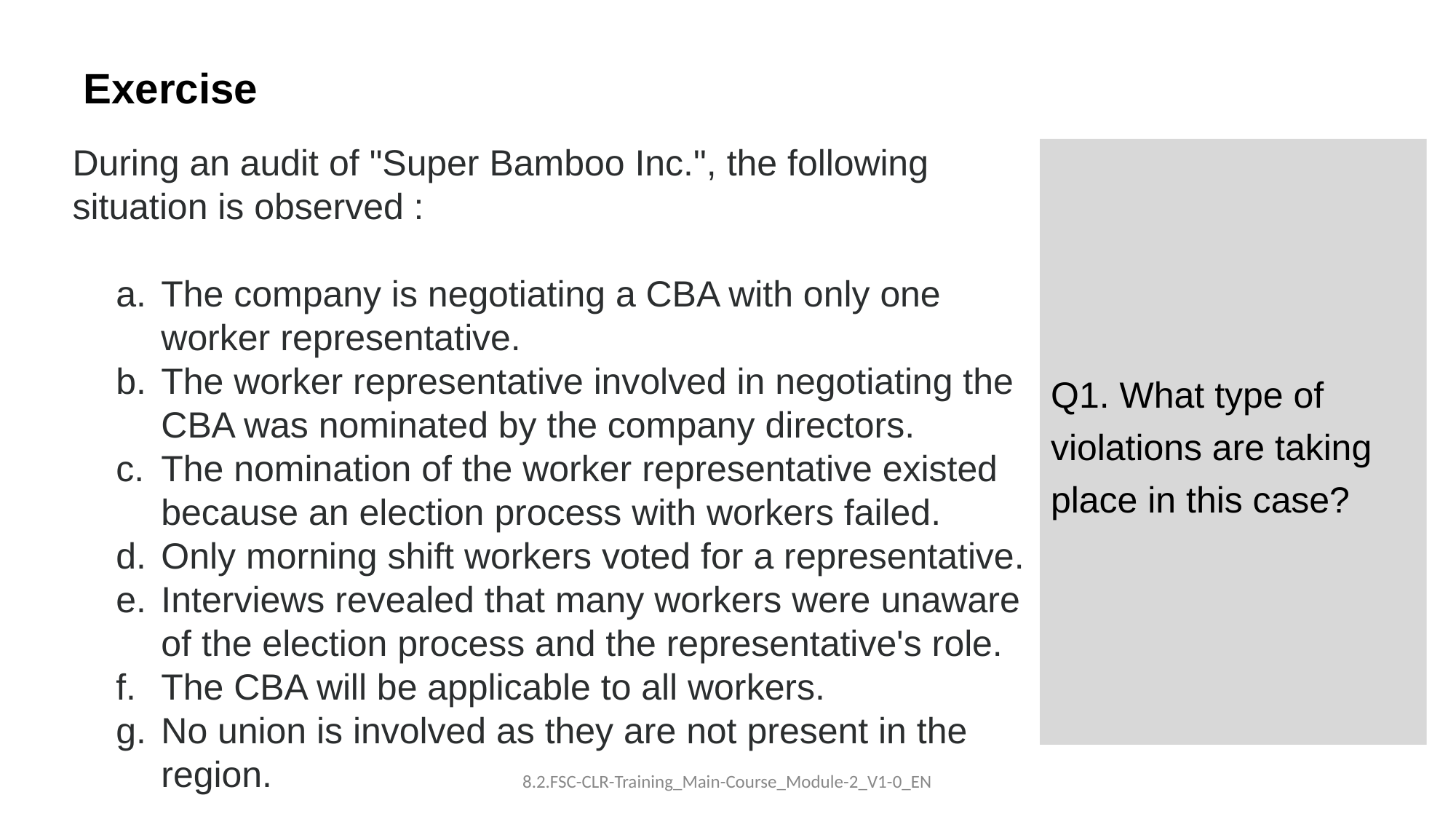

Exercise
During an audit of "Super Bamboo Inc.", the following situation is observed :

The company is negotiating a CBA with only one worker representative.
The worker representative involved in negotiating the CBA was nominated by the company directors.
The nomination of the worker representative existed because an election process with workers failed.
Only morning shift workers voted for a representative.
Interviews revealed that many workers were unaware of the election process and the representative's role.
The CBA will be applicable to all workers.
No union is involved as they are not present in the region.
Q1. What type of violations are taking place in this case?
8.2.FSC-CLR-Training_Main-Course_Module-2_V1-0_EN